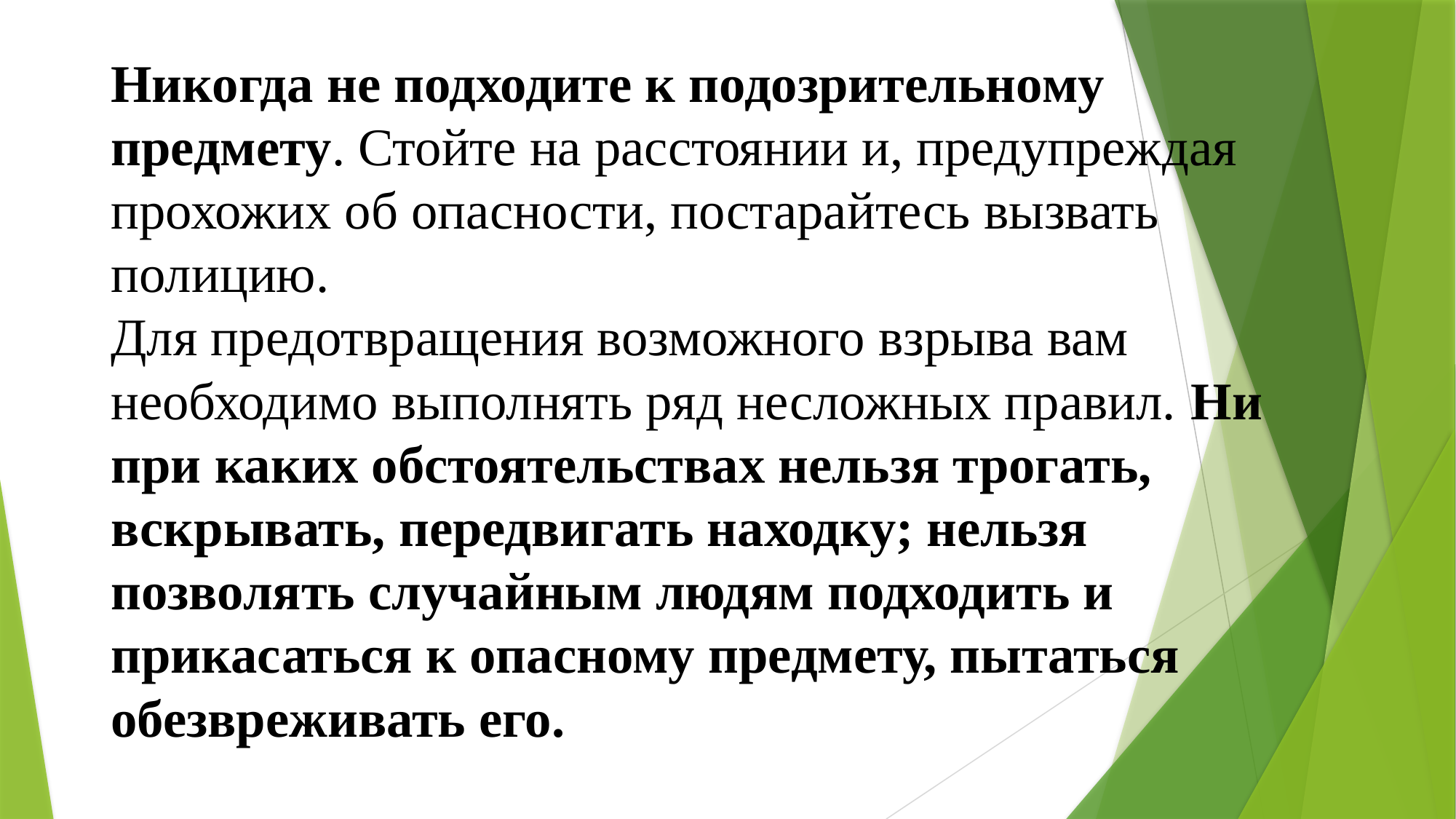

# Никогда не подходите к подозрительному предмету. Стойте на расстоянии и, предупреждая прохожих об опасности, постарайтесь вызвать полицию. Для предотвращения возможного взрыва вам необходимо выполнять ряд несложных правил. Ни при каких обстоятельствах нельзя трогать, вскрывать, передвигать находку; нельзя позволять случайным людям подходить и прикасаться к опасному предмету, пытаться обезвреживать его.